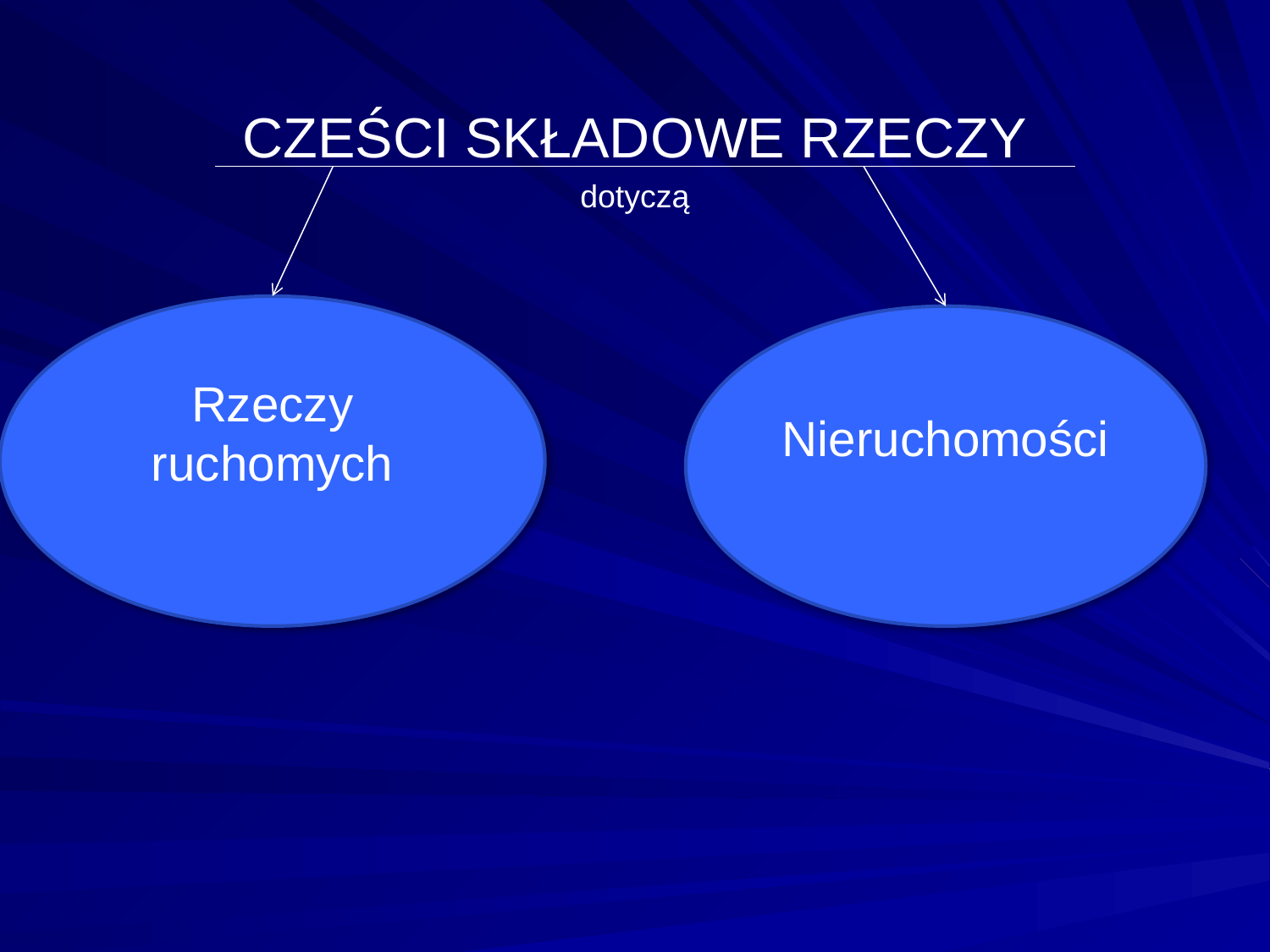

CZEŚCI SKŁADOWE RZECZY
dotyczą
Rzeczy ruchomych

Nieruchomości